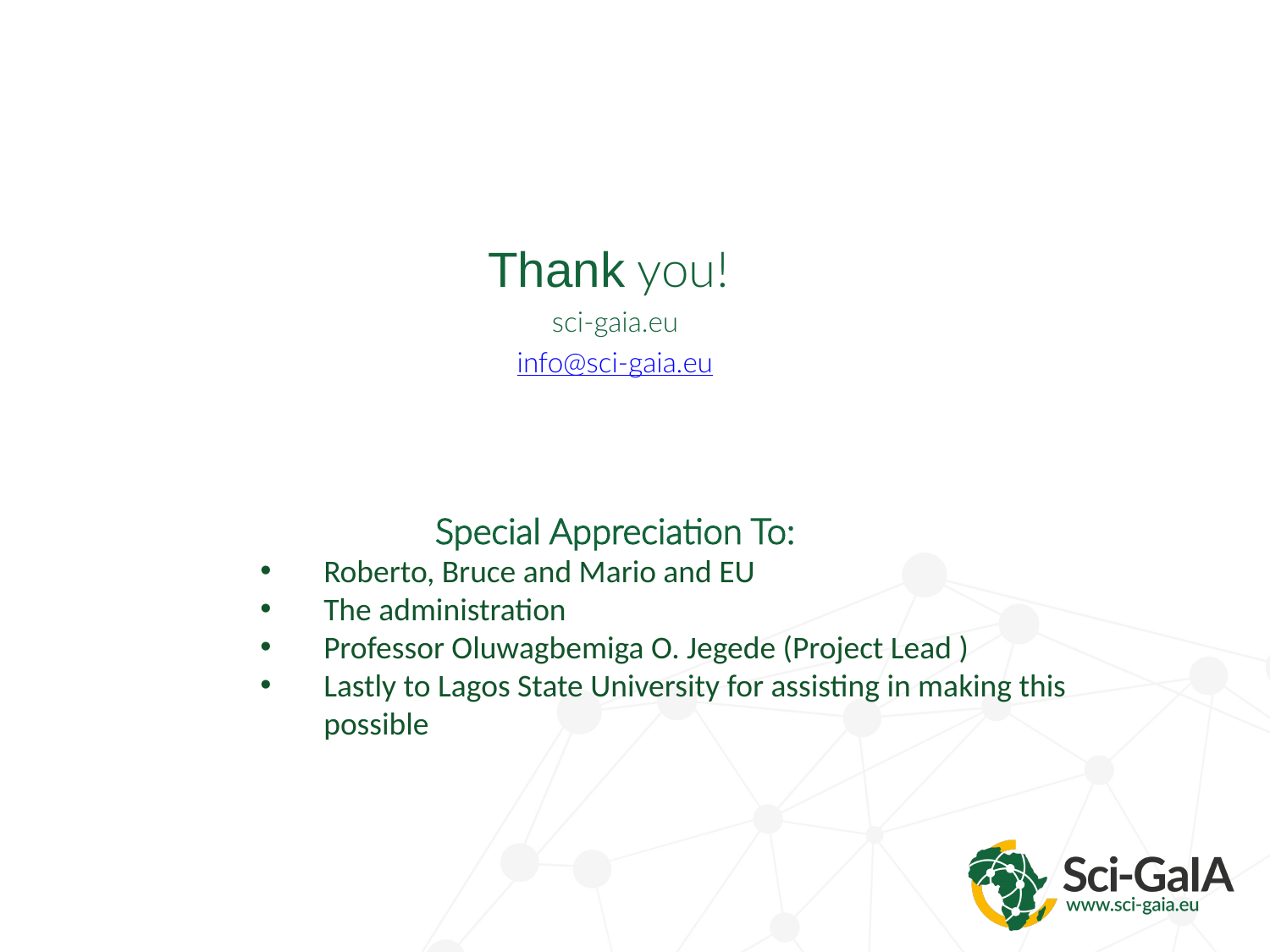

Thank you!
sci-gaia.eu
info@sci-gaia.eu

Special Appreciation To:
Roberto, Bruce and Mario and EU
The administration
Professor Oluwagbemiga O. Jegede (Project Lead )
Lastly to Lagos State University for assisting in making this possible